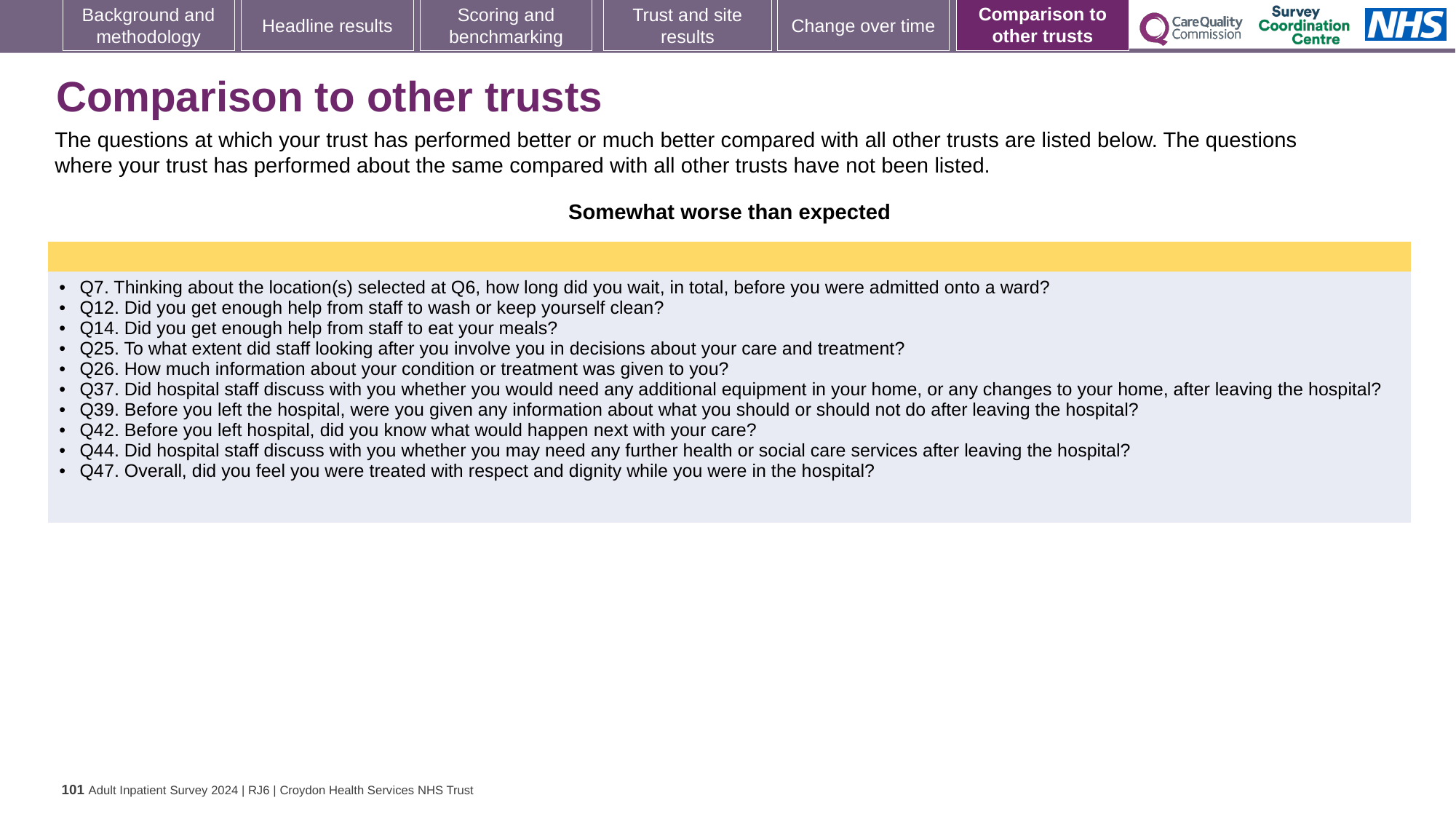

# Comparison to other trusts
The questions at which your trust has performed better or much better compared with all other trusts are listed below. The questions where your trust has performed about the same compared with all other trusts have not been listed.
| Somewhat worse than expected |
| --- |
|  |
| Q7. Thinking about the location(s) selected at Q6, how long did you wait, in total, before you were admitted onto a ward? Q12. Did you get enough help from staff to wash or keep yourself clean? Q14. Did you get enough help from staff to eat your meals? Q25. To what extent did staff looking after you involve you in decisions about your care and treatment? Q26. How much information about your condition or treatment was given to you? Q37. Did hospital staff discuss with you whether you would need any additional equipment in your home, or any changes to your home, after leaving the hospital? Q39. Before you left the hospital, were you given any information about what you should or should not do after leaving the hospital? Q42. Before you left hospital, did you know what would happen next with your care? Q44. Did hospital staff discuss with you whether you may need any further health or social care services after leaving the hospital? Q47. Overall, did you feel you were treated with respect and dignity while you were in the hospital? |
101